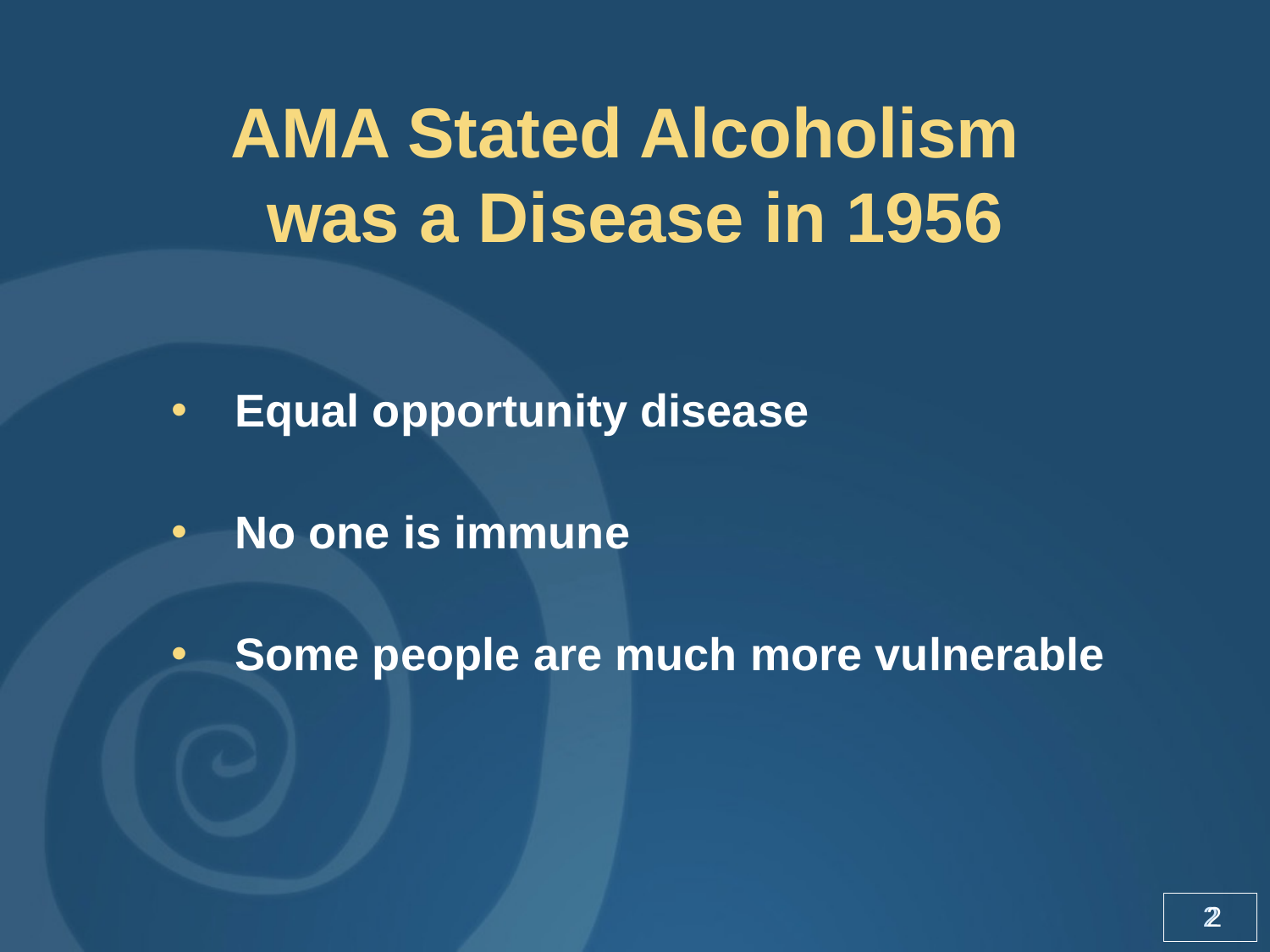

AMA Stated Alcoholism
was a Disease in 1956
Equal opportunity disease

No one is immune

Some people are much more vulnerable
2